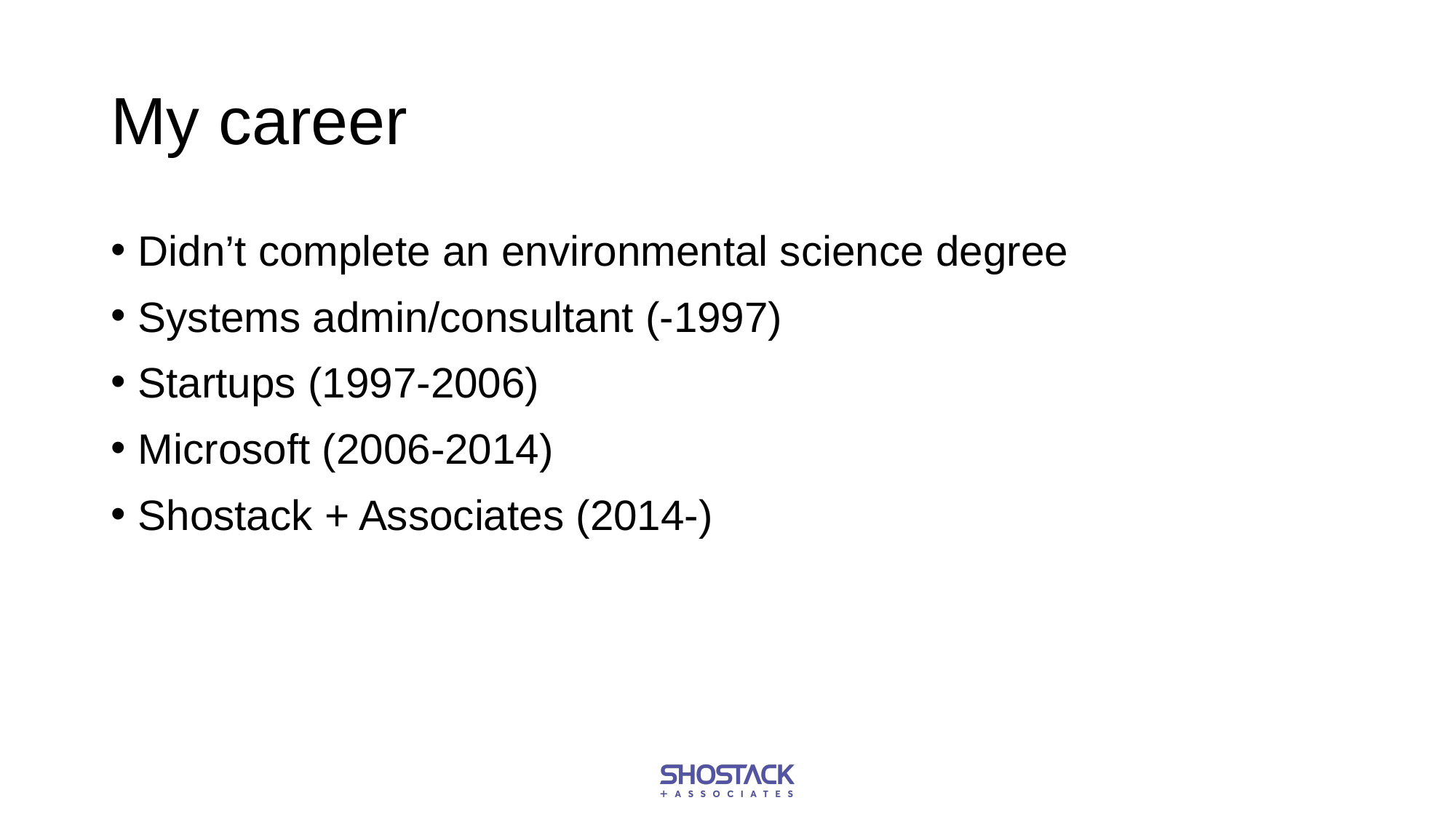

# My career
Didn’t complete an environmental science degree
Systems admin/consultant (-1997)
Startups (1997-2006)
Microsoft (2006-2014)
Shostack + Associates (2014-)